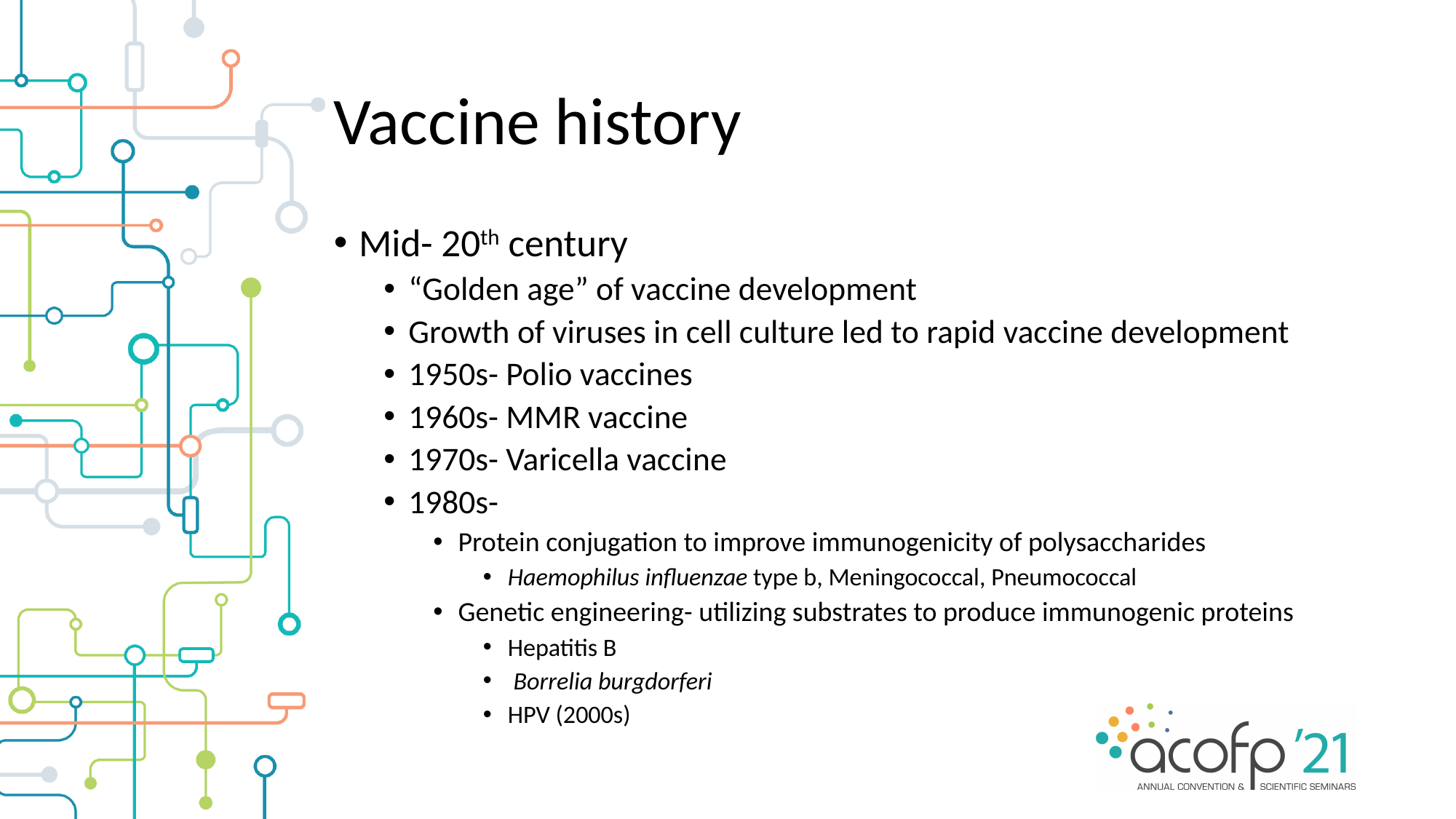

# Vaccine history
Mid- 20th century
“Golden age” of vaccine development
Growth of viruses in cell culture led to rapid vaccine development
1950s- Polio vaccines
1960s- MMR vaccine
1970s- Varicella vaccine
1980s-
Protein conjugation to improve immunogenicity of polysaccharides
Haemophilus influenzae type b, Meningococcal, Pneumococcal
Genetic engineering- utilizing substrates to produce immunogenic proteins
Hepatitis B
 Borrelia burgdorferi
HPV (2000s)